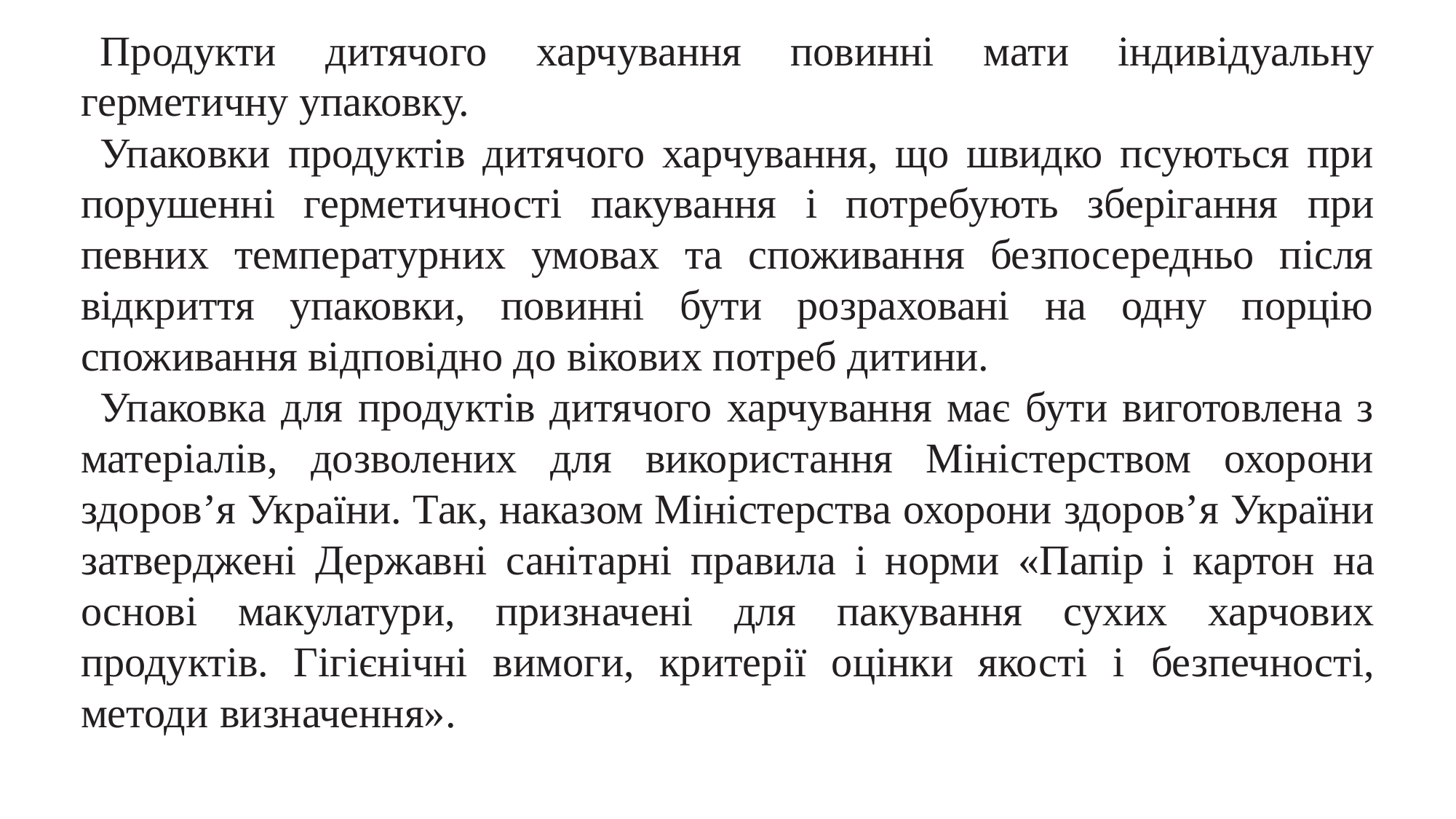

Продукти дитячого харчування повинні мати індивідуальну герметичну упаковку.
Упаковки продуктів дитячого харчування, що швидко псуються при порушенні герметичності пакування і потребують зберігання при певних температурних умовах та споживання безпосередньо після відкриття упаковки, повинні бути розраховані на одну порцію споживання відповідно до вікових потреб дитини.
Упаковка для продуктів дитячого харчування має бути виготовлена з матеріалів, дозволених для використання Міністерством охорони здоров’я України. Так, наказом Міністерства охорони здоров’я України затверджені Державні санітарні правила і норми «Папір і картон на основі макулатури, призначені для пакування сухих харчових продуктів. Гігієнічні вимоги, критерії оцінки якості і безпечності, методи визначення».